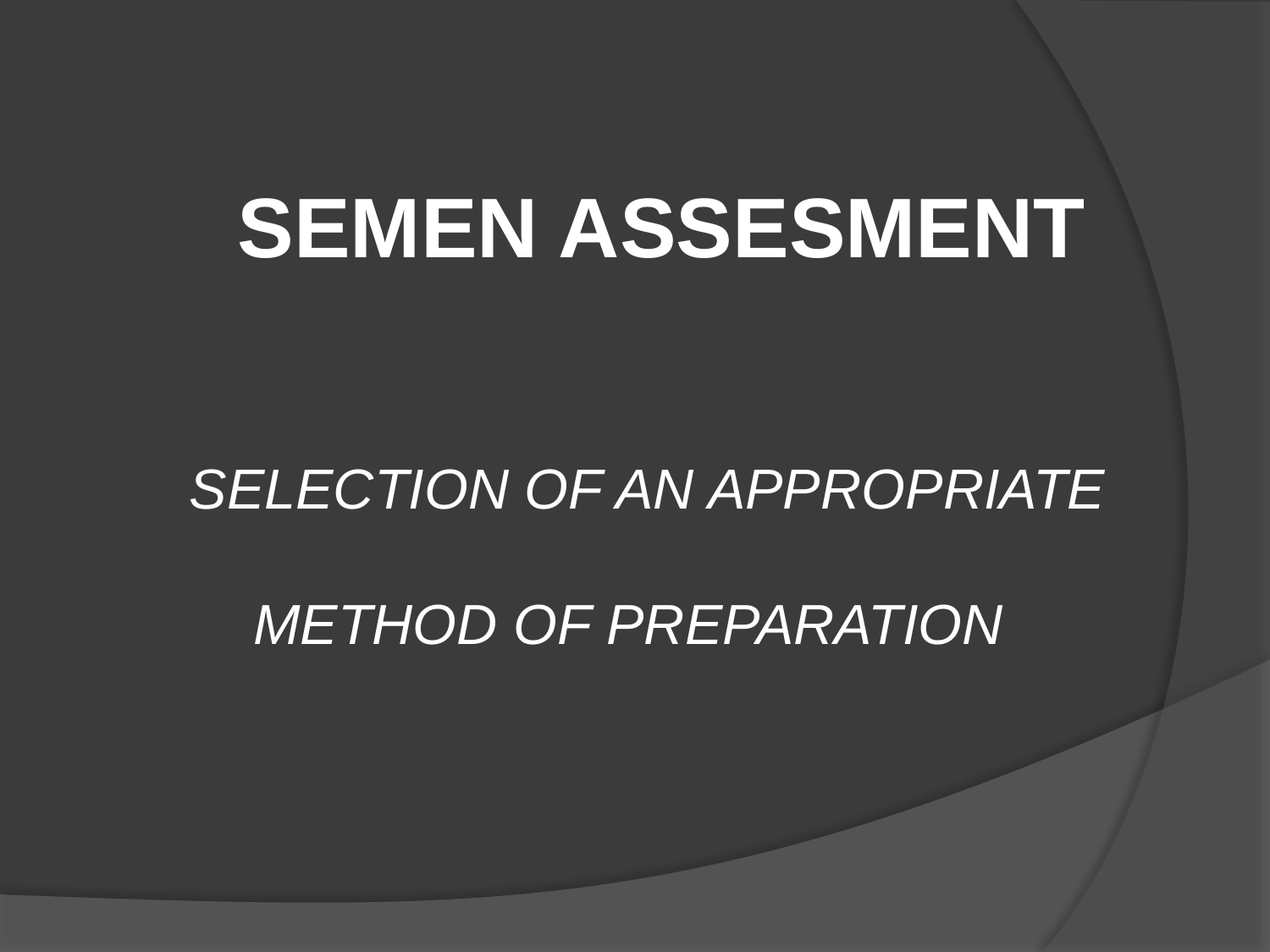

SEMEN ASSESMENT

         SELECTION OF AN APPROPRIATE
            METHOD OF PREPARATION